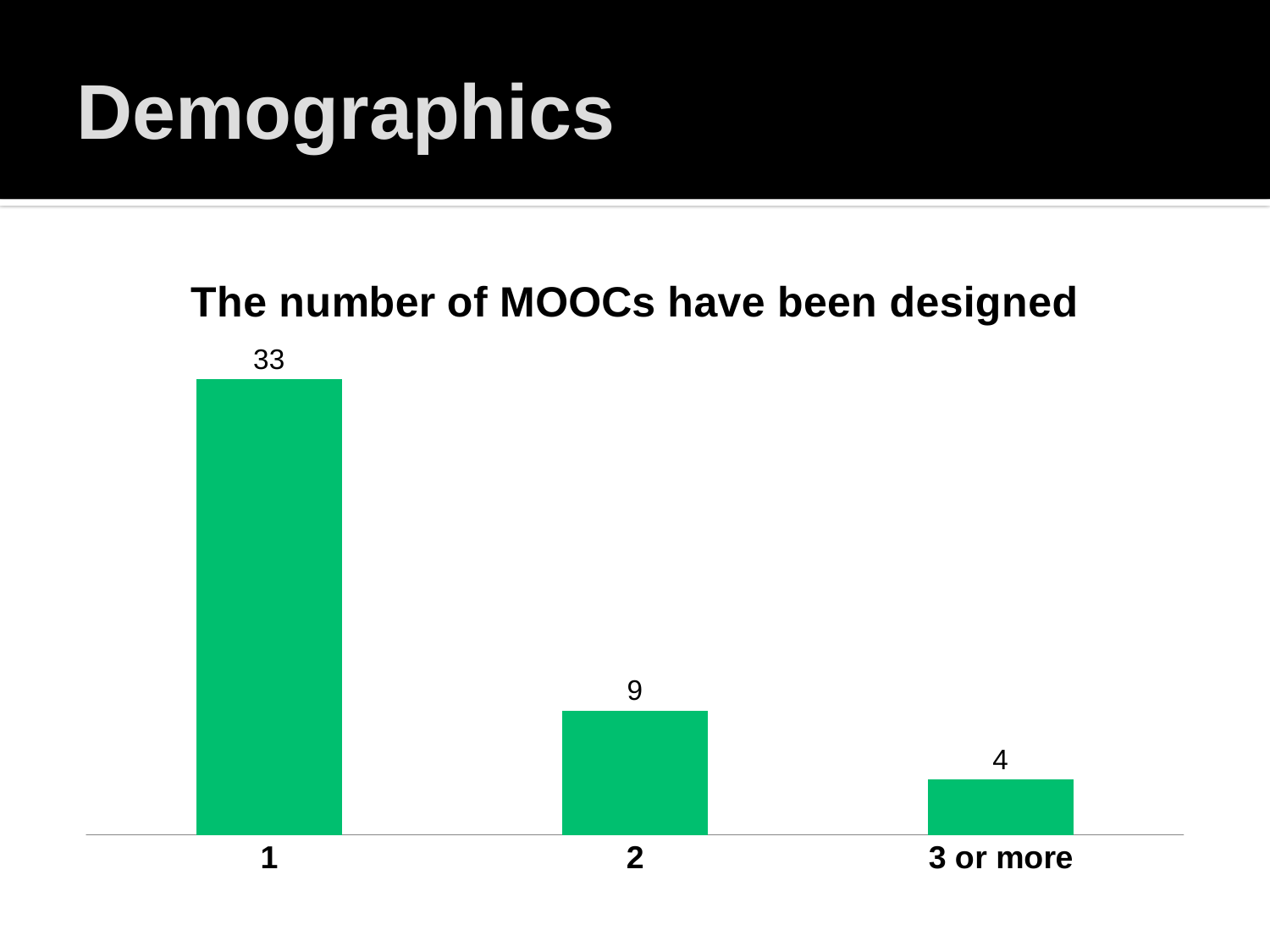

# Demographics

### Chart: The number of MOOCs have been designed

| Category |  |
|---|---|
| 1 | 33.0 |
| 2 | 9.0 |
| 3 or more | 4.0 |